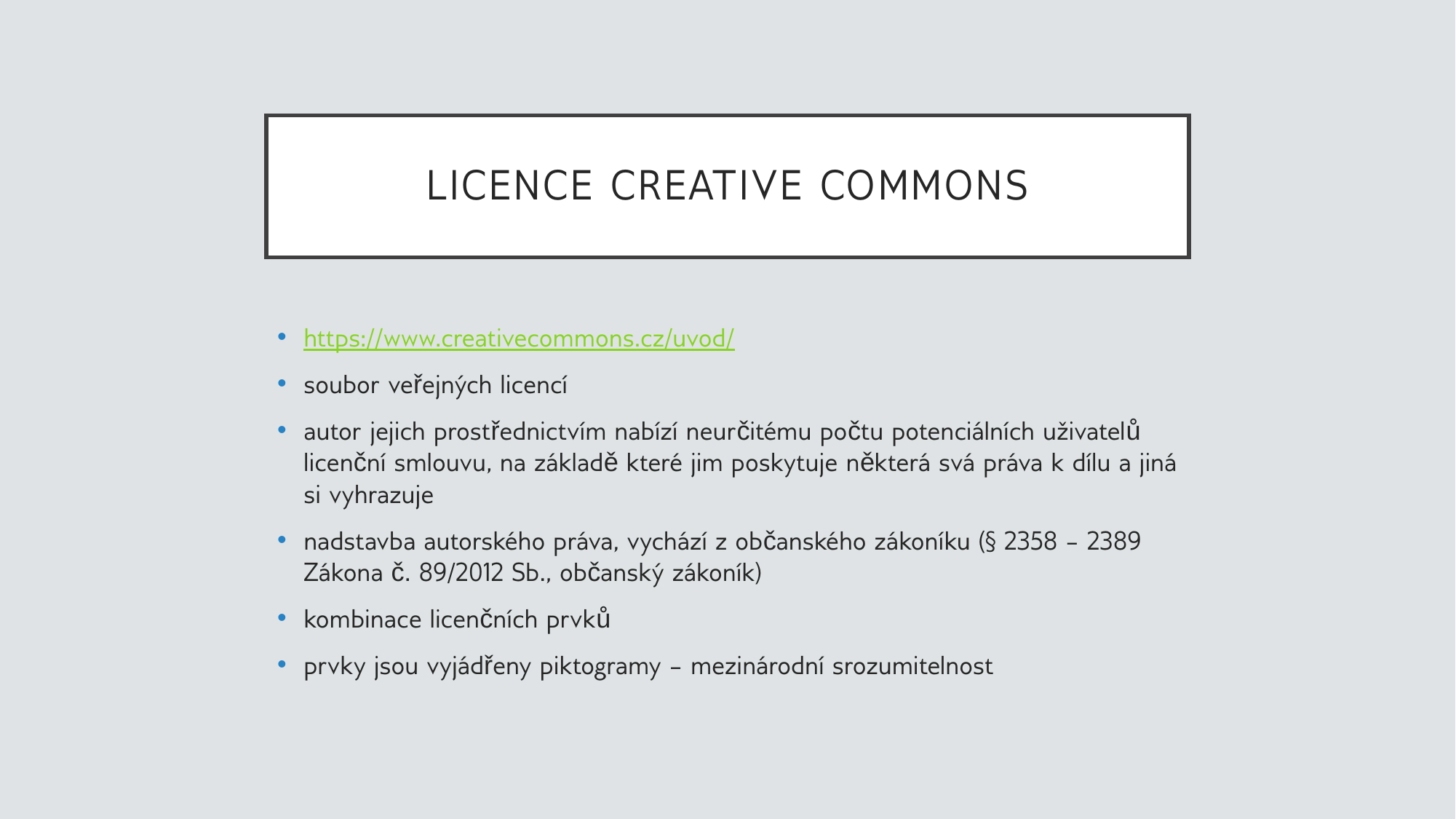

# Licence Creative Commons
https://www.creativecommons.cz/uvod/
soubor veřejných licencí
autor jejich prostřednictvím nabízí neurčitému počtu potenciálních uživatelů licenční smlouvu, na základě které jim poskytuje některá svá práva k dílu a jiná si vyhrazuje
nadstavba autorského práva, vychází z občanského zákoníku (§ 2358 – 2389 Zákona č. 89/2012 Sb., občanský zákoník)
kombinace licenčních prvků
prvky jsou vyjádřeny piktogramy – mezinárodní srozumitelnost